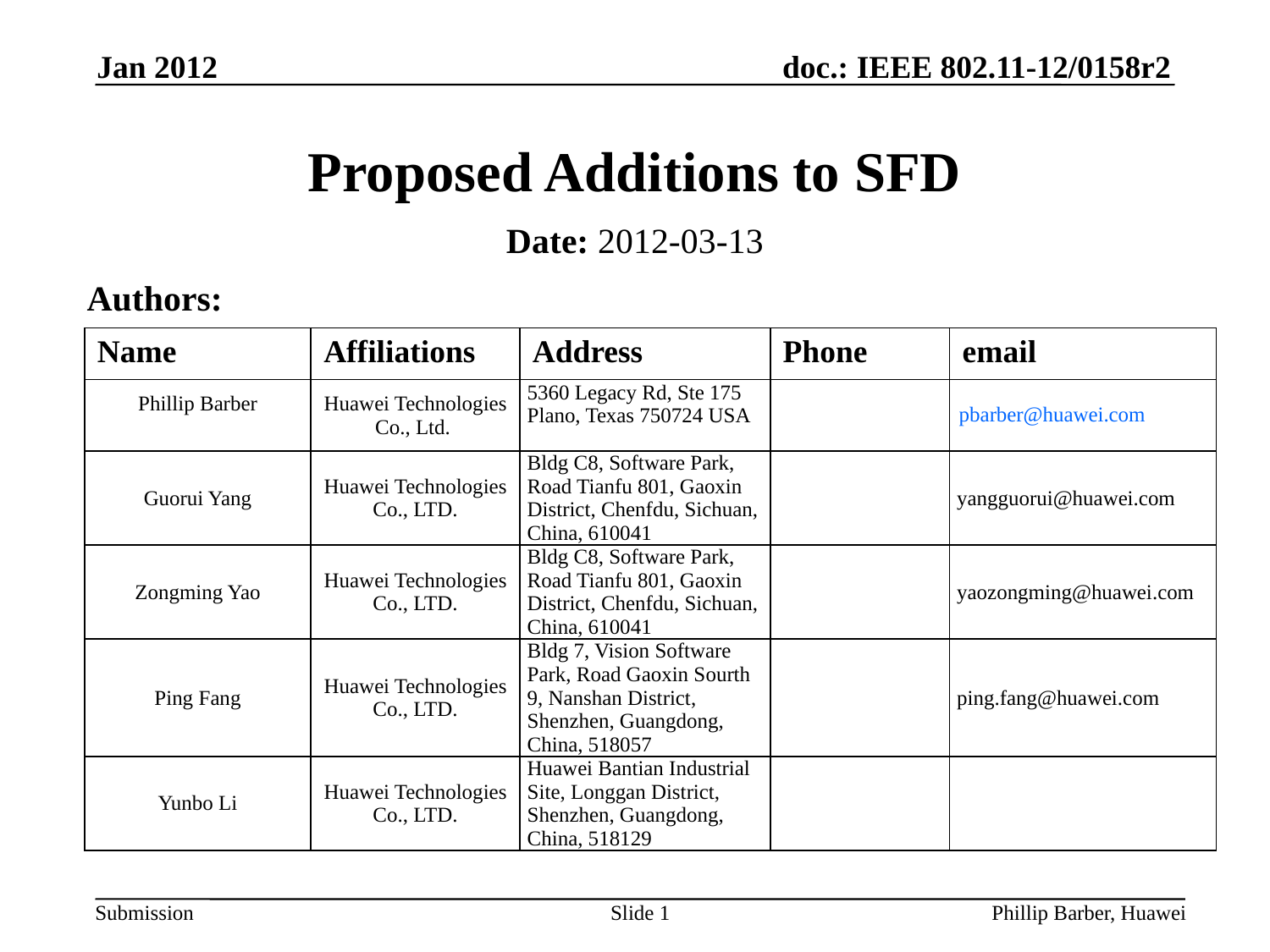

Jan 2012
# Proposed Additions to SFD
Date: 2012-03-13
Authors:
| Name | Affiliations | Address | Phone | email |
| --- | --- | --- | --- | --- |
| Phillip Barber | Huawei Technologies Co., Ltd. | 5360 Legacy Rd, Ste 175 Plano, Texas 750724 USA |  | pbarber@huawei.com |
| Guorui Yang | Huawei Technologies Co., LTD. | Bldg C8, Software Park, Road Tianfu 801, Gaoxin District, Chenfdu, Sichuan, China, 610041 |  | yangguorui@huawei.com |
| Zongming Yao | Huawei Technologies Co., LTD. | Bldg C8, Software Park, Road Tianfu 801, Gaoxin District, Chenfdu, Sichuan, China, 610041 |  | yaozongming@huawei.com |
| Ping Fang | Huawei Technologies Co., LTD. | Bldg 7, Vision Software Park, Road Gaoxin Sourth 9, Nanshan District, Shenzhen, Guangdong, China, 518057 |  | ping.fang@huawei.com |
| Yunbo Li | Huawei Technologies Co., LTD. | Huawei Bantian Industrial Site, Longgan District, Shenzhen, Guangdong, China, 518129 |  |  |
Slide 1
Phillip Barber, Huawei